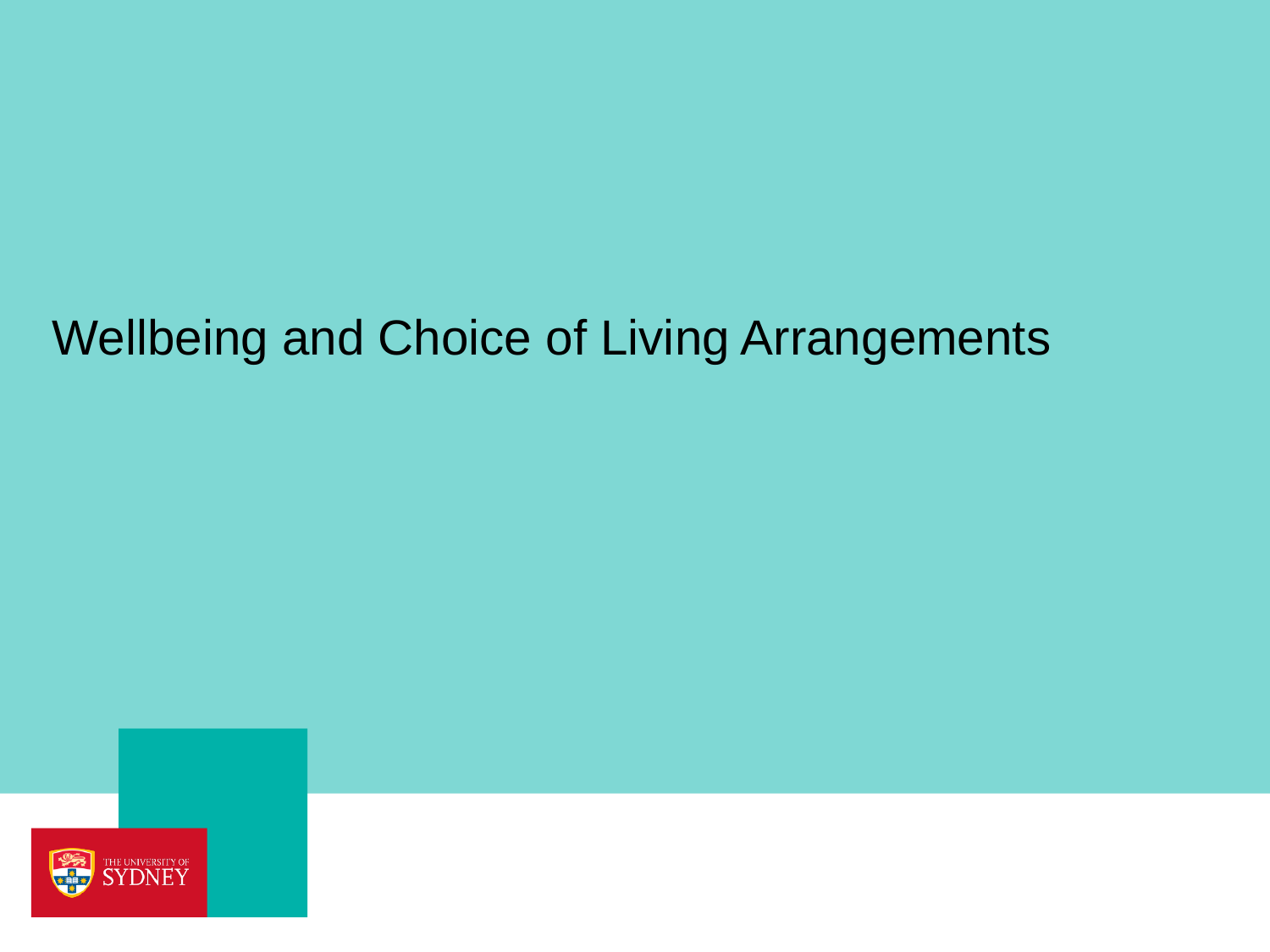

# Wellbeing and Choice of Living Arrangements